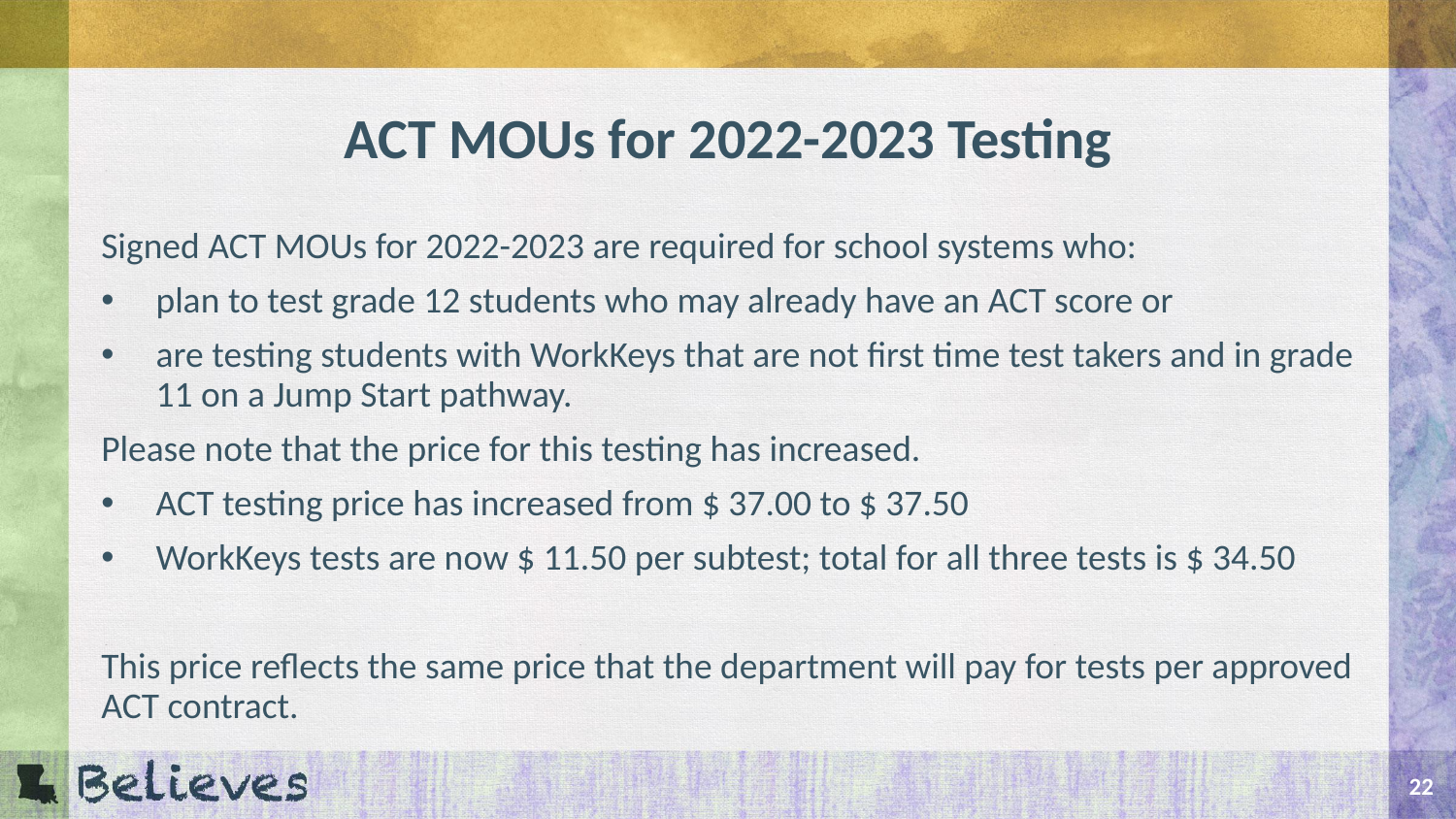

# ACT MOUs for 2022-2023 Testing
Signed ACT MOUs for 2022-2023 are required for school systems who:
plan to test grade 12 students who may already have an ACT score or
are testing students with WorkKeys that are not first time test takers and in grade 11 on a Jump Start pathway.
Please note that the price for this testing has increased.
ACT testing price has increased from $ 37.00 to $ 37.50
WorkKeys tests are now $ 11.50 per subtest; total for all three tests is $ 34.50

This price reflects the same price that the department will pay for tests per approved ACT contract.